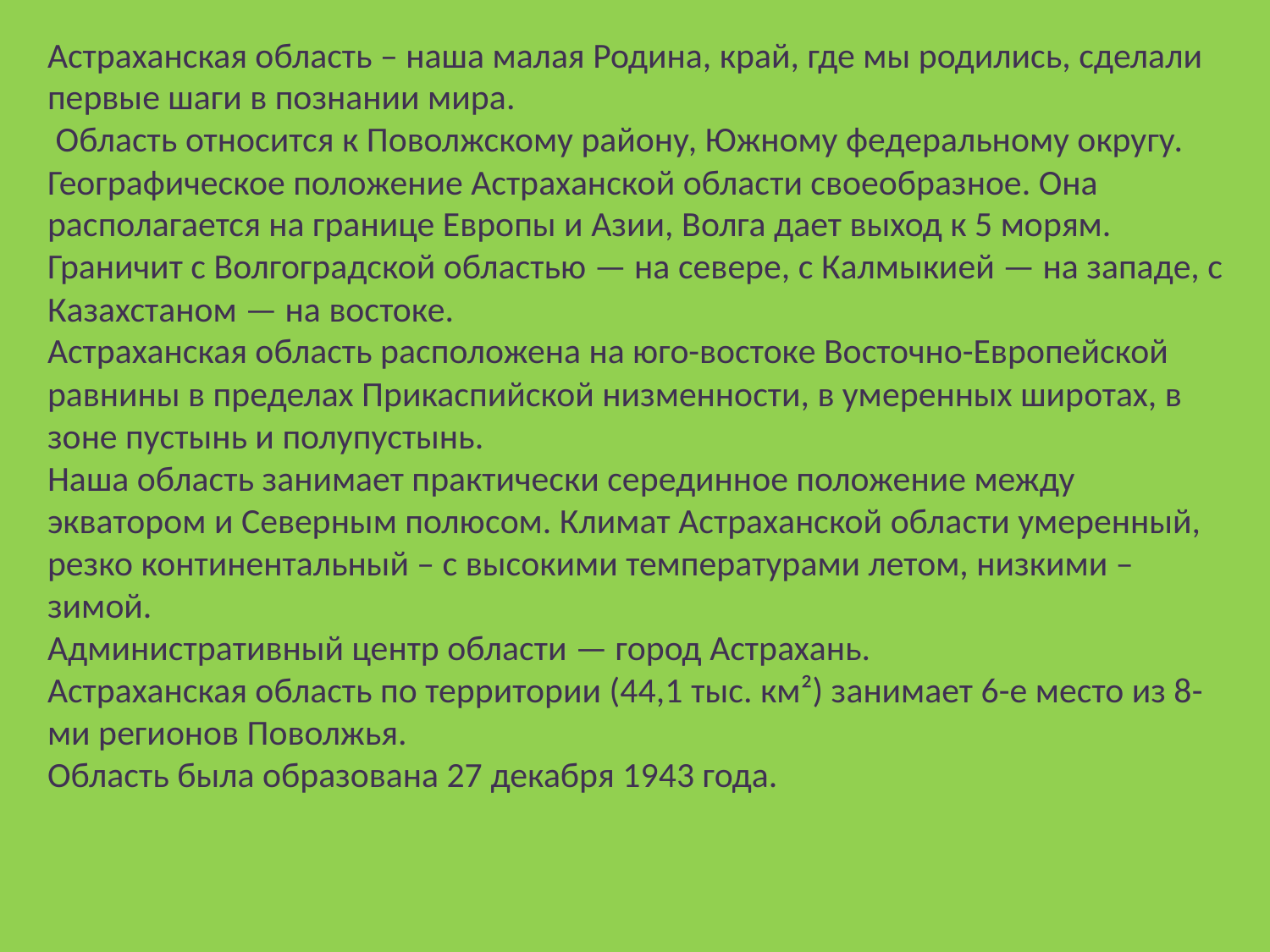

Астраханская область – наша малая Родина, край, где мы родились, сделали первые шаги в познании мира.
 Область относится к Поволжскому району, Южному федеральному округу. Географическое положение Астраханской области своеобразное. Она располагается на границе Европы и Азии, Волга дает выход к 5 морям.
Граничит с Волгоградской областью — на севере, с Калмыкией — на западе, с Казахстаном — на востоке.
Астраханская область расположена на юго-востоке Восточно-Европейской равнины в пределах Прикаспийской низменности, в умеренных широтах, в зоне пустынь и полупустынь.
Наша область занимает практически серединное положение между экватором и Северным полюсом. Климат Астраханской области умеренный, резко континентальный – с высокими температурами летом, низкими – зимой.
Административный центр области — город Астрахань.
Астраханская область по территории (44,1 тыс. км²) занимает 6-е место из 8-ми регионов Поволжья.
Область была образована 27 декабря 1943 года.